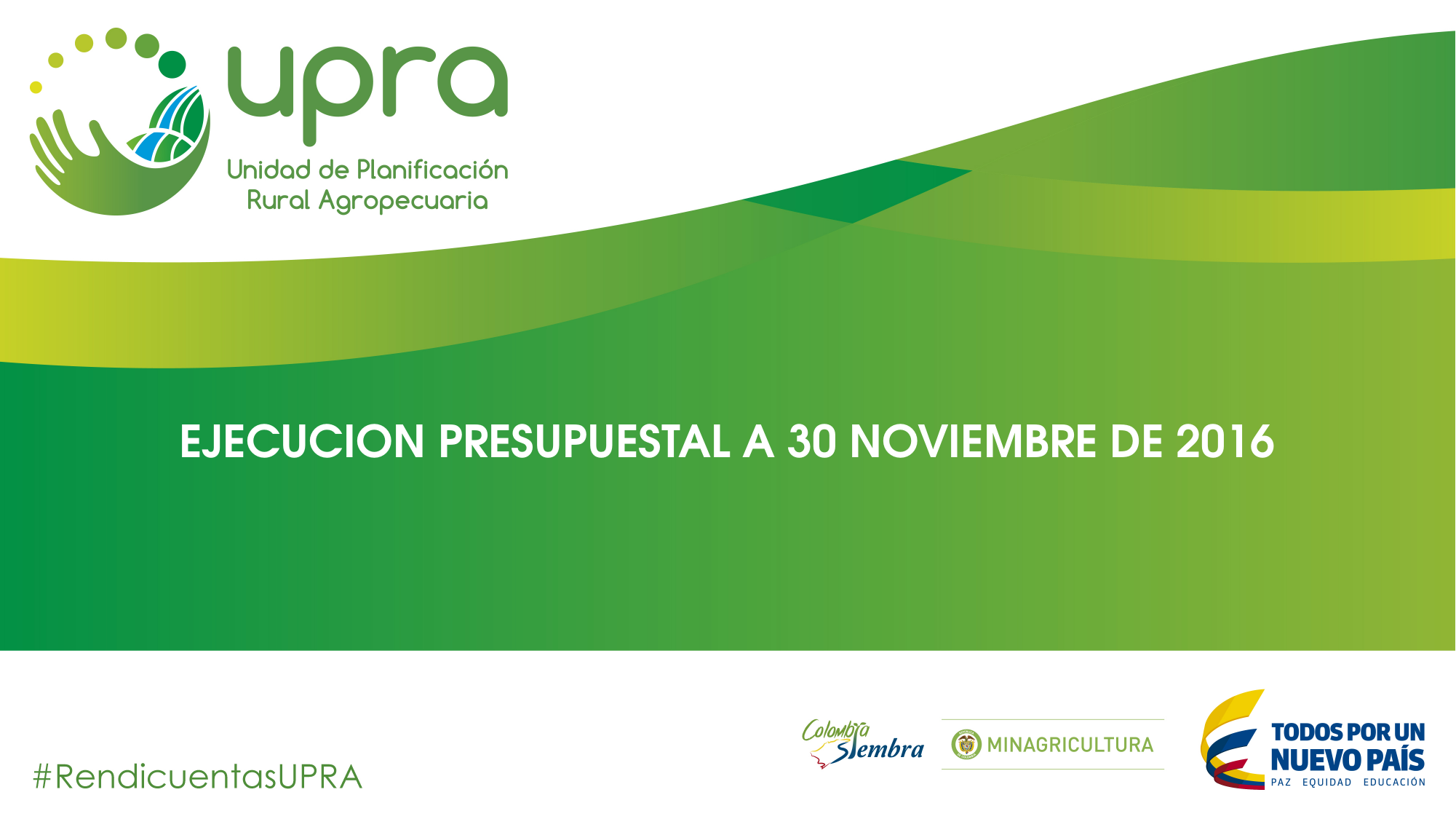

EJECUCION PRESUPUESTAL A 30 NOVIEMBRE DE 2016